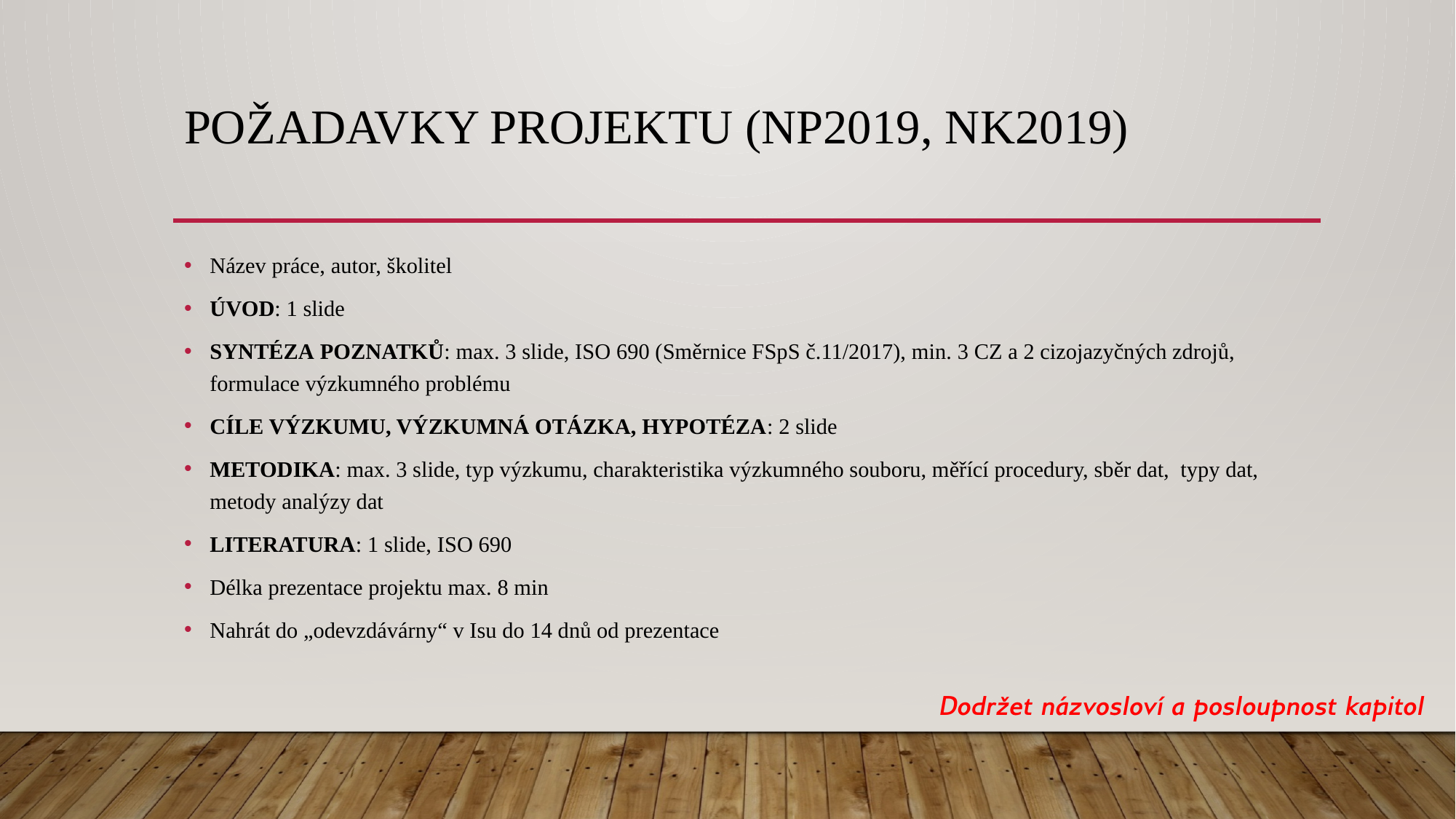

# Požadavky projektu (np2019, nk2019)
Název práce, autor, školitel
ÚVOD: 1 slide
SYNTÉZA POZNATKŮ: max. 3 slide, ISO 690 (Směrnice FSpS č.11/2017), min. 3 CZ a 2 cizojazyčných zdrojů, formulace výzkumného problému
CÍLE VÝZKUMU, VÝZKUMNÁ OTÁZKA, HYPOTÉZA: 2 slide
METODIKA: max. 3 slide, typ výzkumu, charakteristika výzkumného souboru, měřící procedury, sběr dat,  typy dat, metody analýzy dat
LITERATURA: 1 slide, ISO 690
Délka prezentace projektu max. 8 min
Nahrát do „odevzdávárny“ v Isu do 14 dnů od prezentace
Dodržet názvosloví a posloupnost kapitol